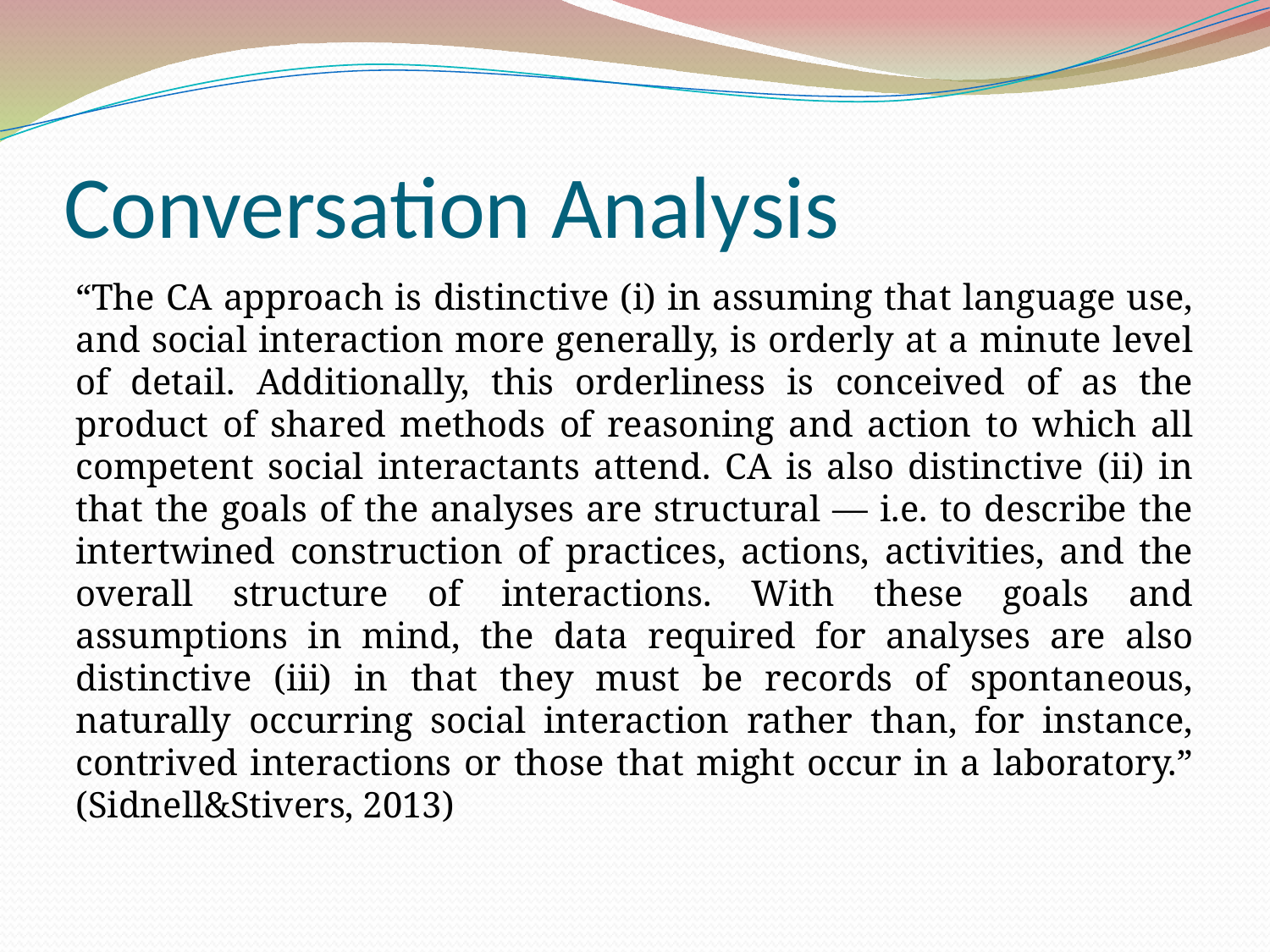

Conversation Analysis
“The CA approach is distinctive (i) in assuming that language use, and social interaction more generally, is orderly at a minute level of detail. Additionally, this orderliness is conceived of as the product of shared methods of reasoning and action to which all competent social interactants attend. CA is also distinctive (ii) in that the goals of the analyses are structural — i.e. to describe the intertwined construction of practices, actions, activities, and the overall structure of interactions. With these goals and assumptions in mind, the data required for analyses are also distinctive (iii) in that they must be records of spontaneous, naturally occurring social interaction rather than, for instance, contrived interactions or those that might occur in a laboratory.” (Sidnell&Stivers, 2013)